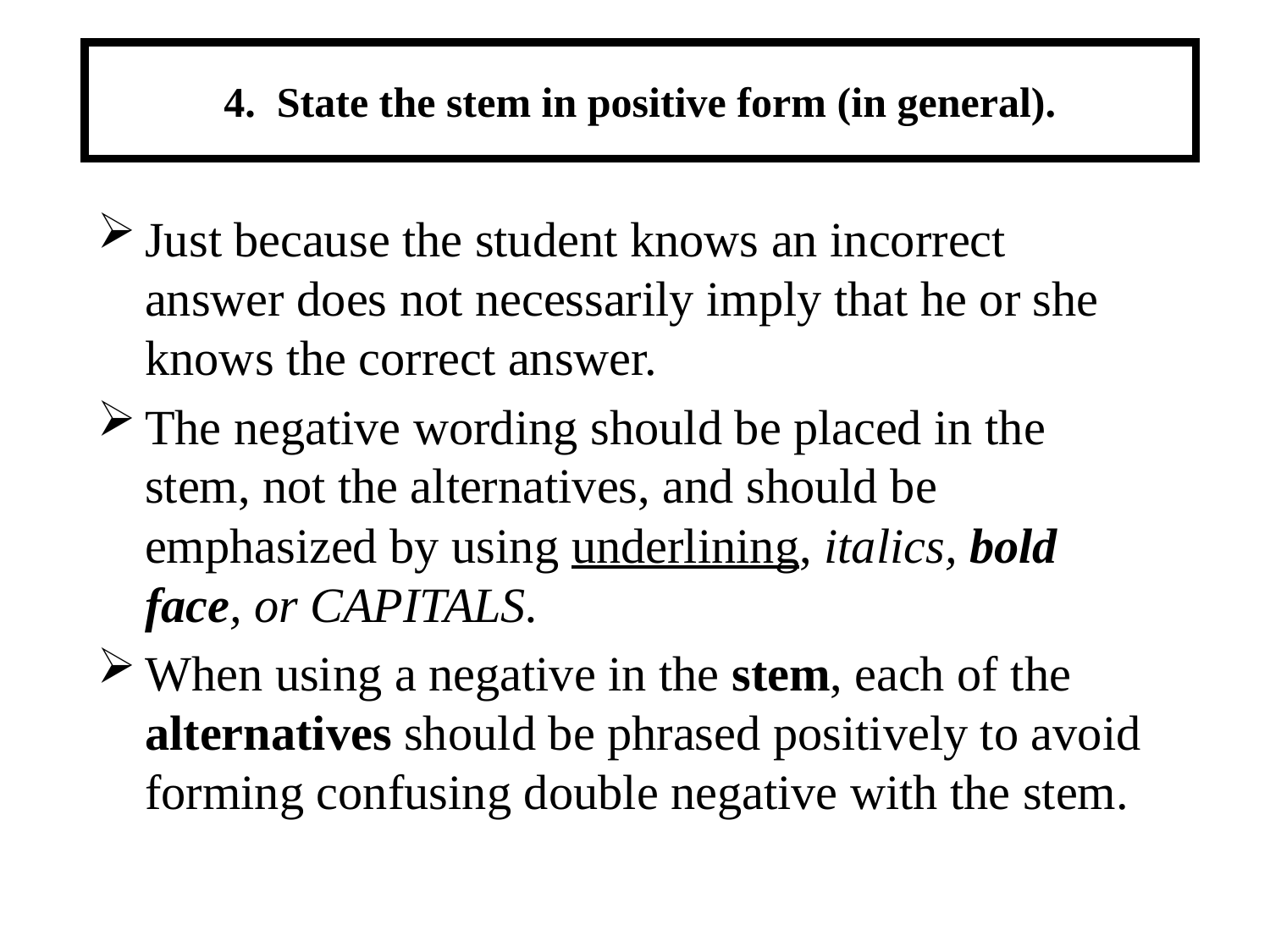

# 4.  State the stem in positive form (in general).
Just because the student knows an incorrect answer does not necessarily imply that he or she knows the correct answer.
The negative wording should be placed in the stem, not the alternatives, and should be emphasized by using underlining, italics, bold face, or CAPITALS.
When using a negative in the stem, each of the alternatives should be phrased positively to avoid forming confusing double negative with the stem.